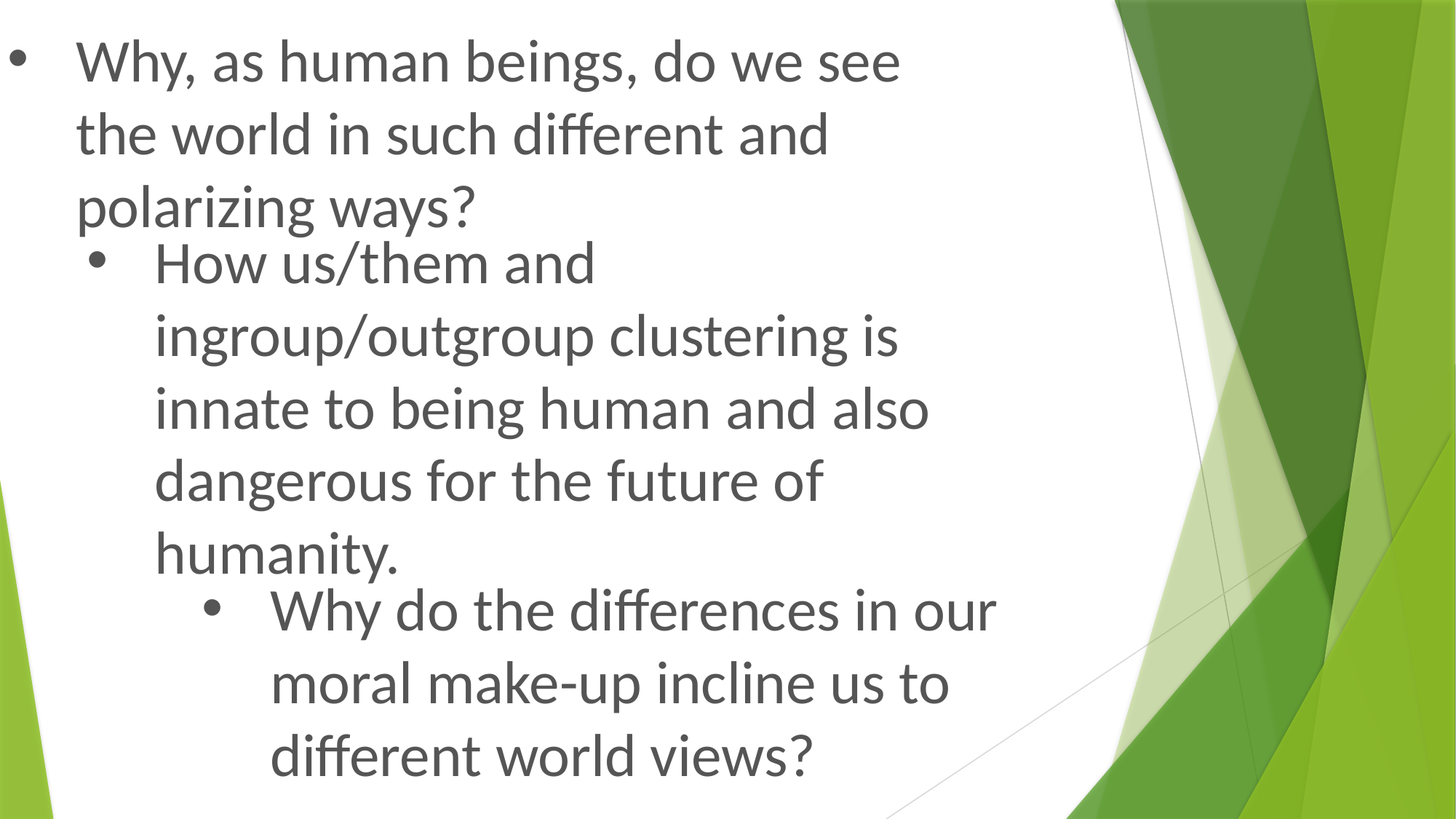

# Why, as human beings, do we see the world in such different and polarizing ways?
How us/them and ingroup/outgroup clustering is innate to being human and also dangerous for the future of humanity.
Why do the differences in our moral make-up incline us to different world views?